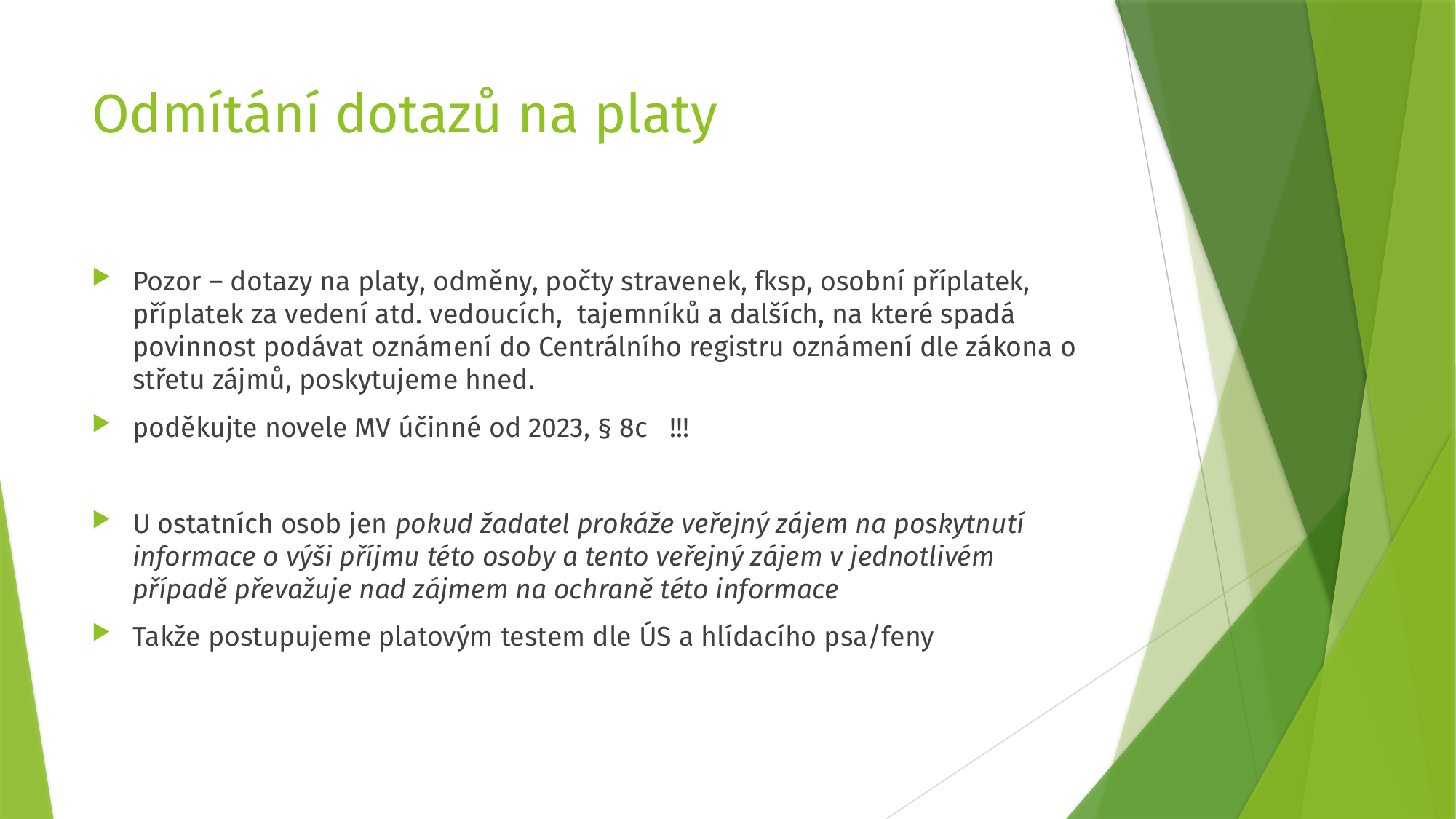

# Odmítání dotazů na platy
Pozor – dotazy na platy, odměny, počty stravenek, fksp, osobní příplatek, příplatek za vedení atd. vedoucích,  tajemníků a dalších, na které spadá povinnost podávat oznámení do Centrálního registru oznámení dle zákona o střetu zájmů, poskytujeme hned.
poděkujte novele MV účinné od 2023, § 8c   !!!

U ostatních osob jen pokud žadatel prokáže veřejný zájem na poskytnutí informace o výši příjmu této osoby a tento veřejný zájem v jednotlivém případě převažuje nad zájmem na ochraně této informace
Takže postupujeme platovým testem dle ÚS a hlídacího psa/feny